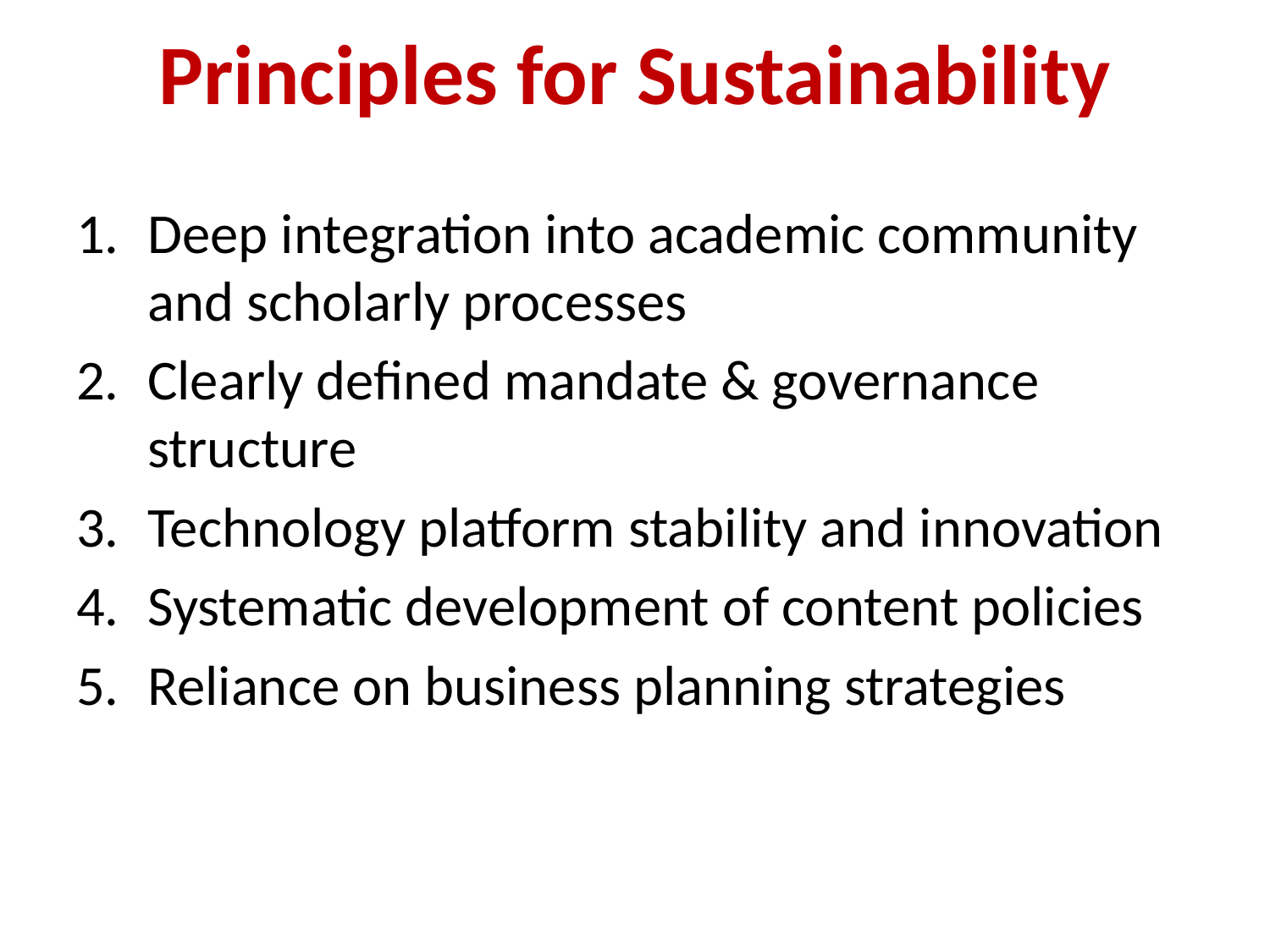

# Principles for Sustainability
Deep integration into academic community and scholarly processes
Clearly defined mandate & governance structure
Technology platform stability and innovation
Systematic development of content policies
Reliance on business planning strategies